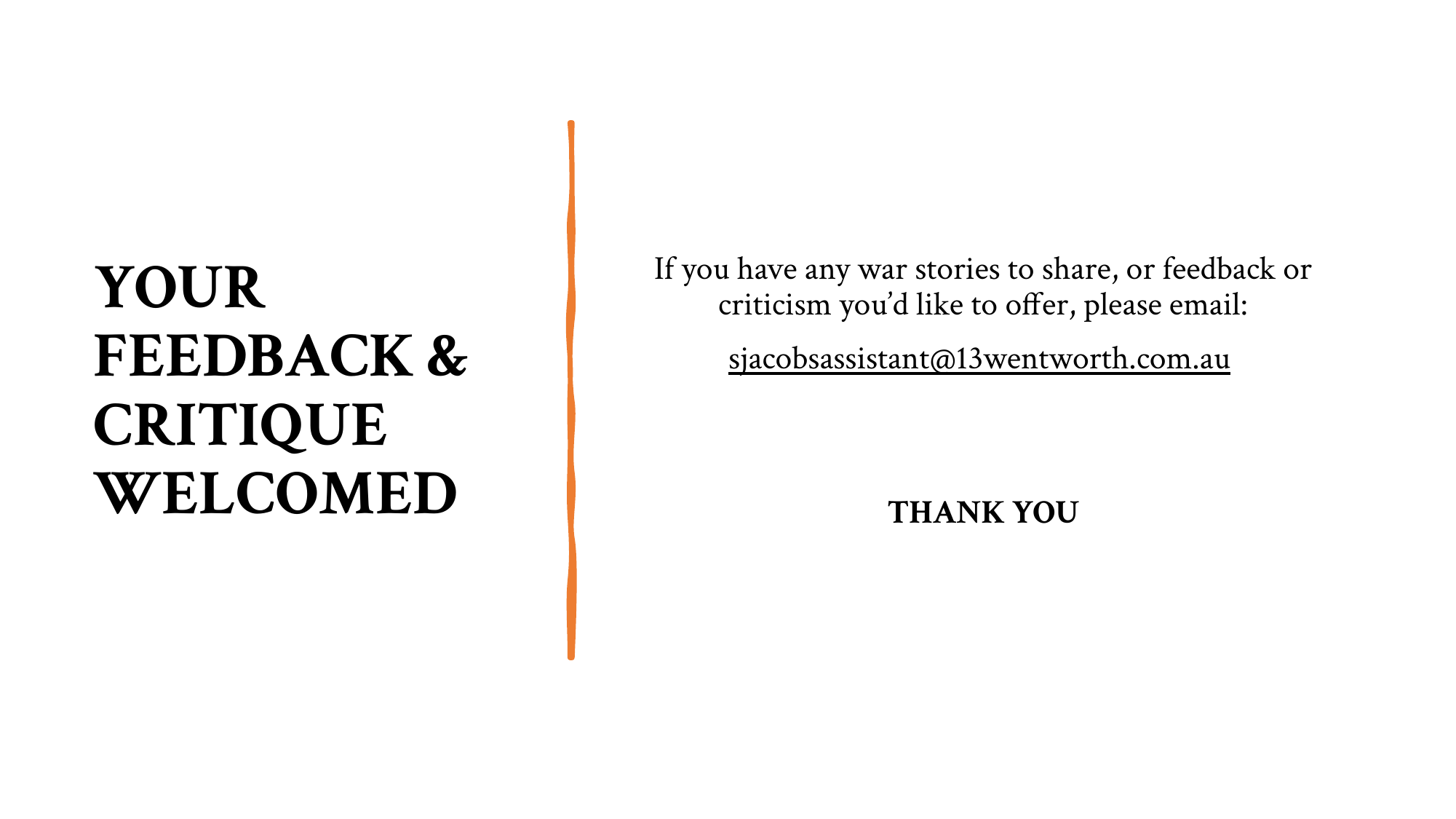

# YOUR FEEDBACK & CRITIQUE WELCOMED
If you have any war stories to share, or feedback or criticism you’d like to offer, please email:
sjacobsassistant@13wentworth.com.au

THANK YOU